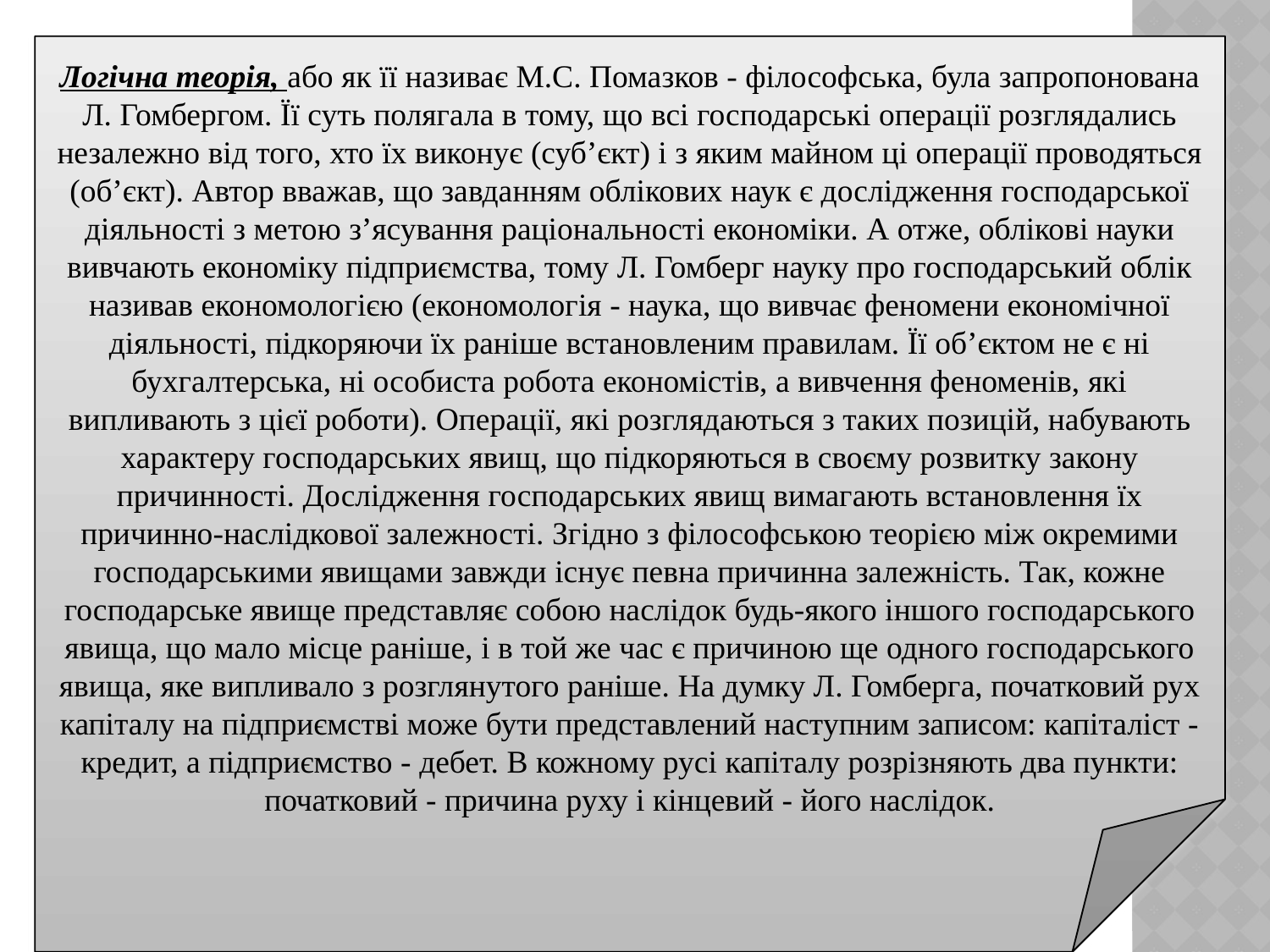

Логічна теорія, або як її називає М.С. Помазков - філософська, була запропонована Л. Гомбергом. Її суть полягала в тому, що всі господарські операції розглядались незалежно від того, хто їх виконує (суб’єкт) і з яким майном ці операції проводяться (об’єкт). Автор вважав, що завданням облікових наук є дослідження господарської діяльності з метою з’ясування раціональності економіки. А отже, облікові науки вивчають економіку підприємства, тому Л. Гомберг науку про господарський облік називав економологією (економологія - наука, що вивчає феномени економічної діяльності, підкоряючи їх раніше встановленим правилам. Її об’єктом не є ні бухгалтерська, ні особиста робота економістів, а вивчення феноменів, які випливають з цієї роботи). Операції, які розглядаються з таких позицій, набувають характеру господарських явищ, що підкоряються в своєму розвитку закону причинності. Дослідження господарських явищ вимагають встановлення їх причинно-наслідкової залежності. Згідно з філософською теорією між окремими господарськими явищами завжди існує певна причинна залежність. Так, кожне господарське явище представляє собою наслідок будь-якого іншого господарського явища, що мало місце раніше, і в той же час є причиною ще одного господарського явища, яке випливало з розглянутого раніше. На думку Л. Гомберга, початковий рух капіталу на підприємстві може бути представлений наступним записом: капіталіст - кредит, а підприємство - дебет. В кожному русі капіталу розрізняють два пункти: початковий - причина руху і кінцевий - його наслідок.
#